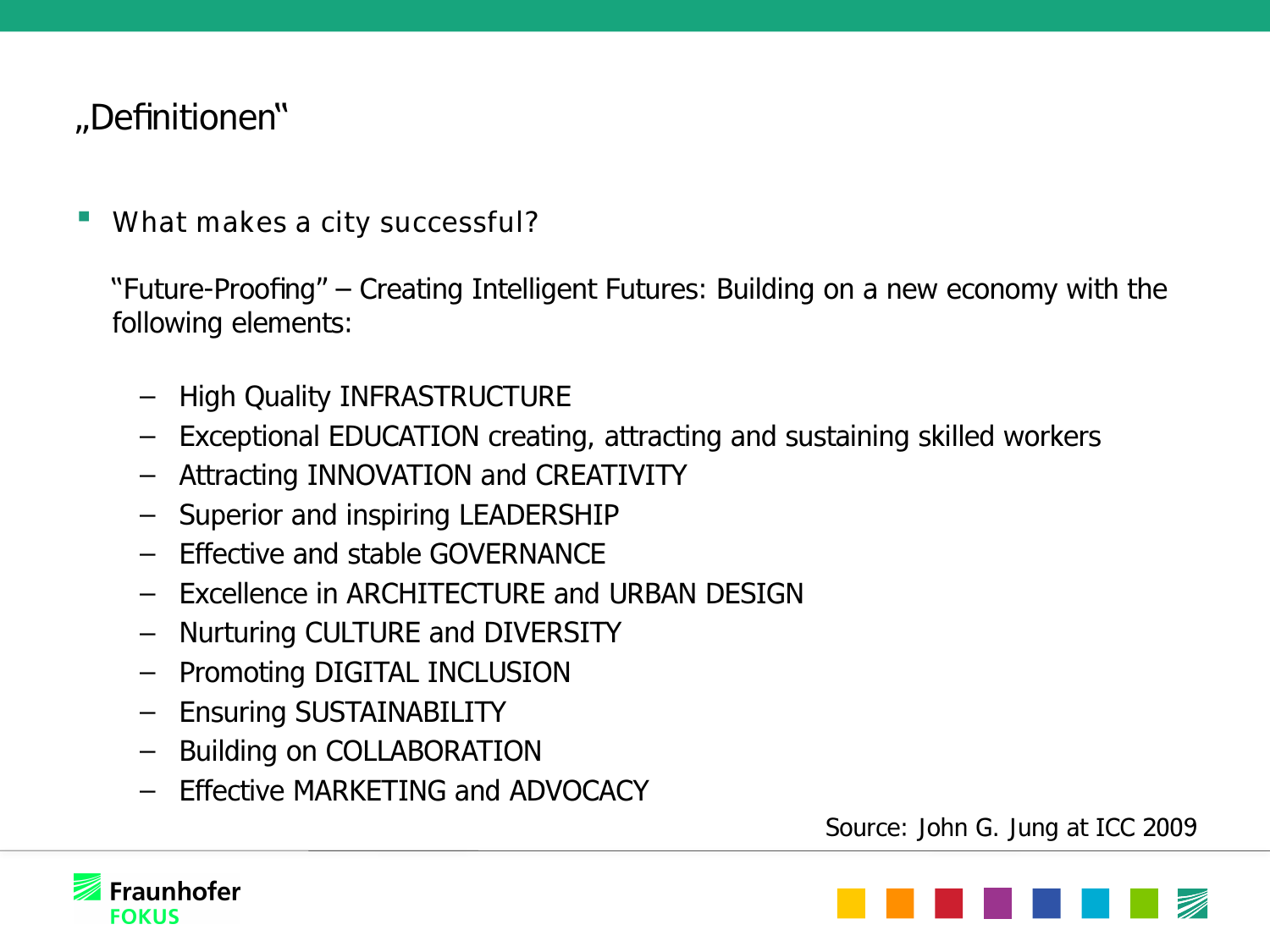

„Definitionen“
What makes a city successful?
“Future-Proofing” – Creating Intelligent Futures: Building on a new economy with the following elements:
High Quality INFRASTRUCTURE
Exceptional EDUCATION creating, attracting and sustaining skilled workers
Attracting INNOVATION and CREATIVITY
Superior and inspiring LEADERSHIP
Effective and stable GOVERNANCE
Excellence in ARCHITECTURE and URBAN DESIGN
Nurturing CULTURE and DIVERSITY
Promoting DIGITAL INCLUSION
Ensuring SUSTAINABILITY
Building on COLLABORATION
Effective MARKETING and ADVOCACY

Source: John G. Jung at ICC 2009